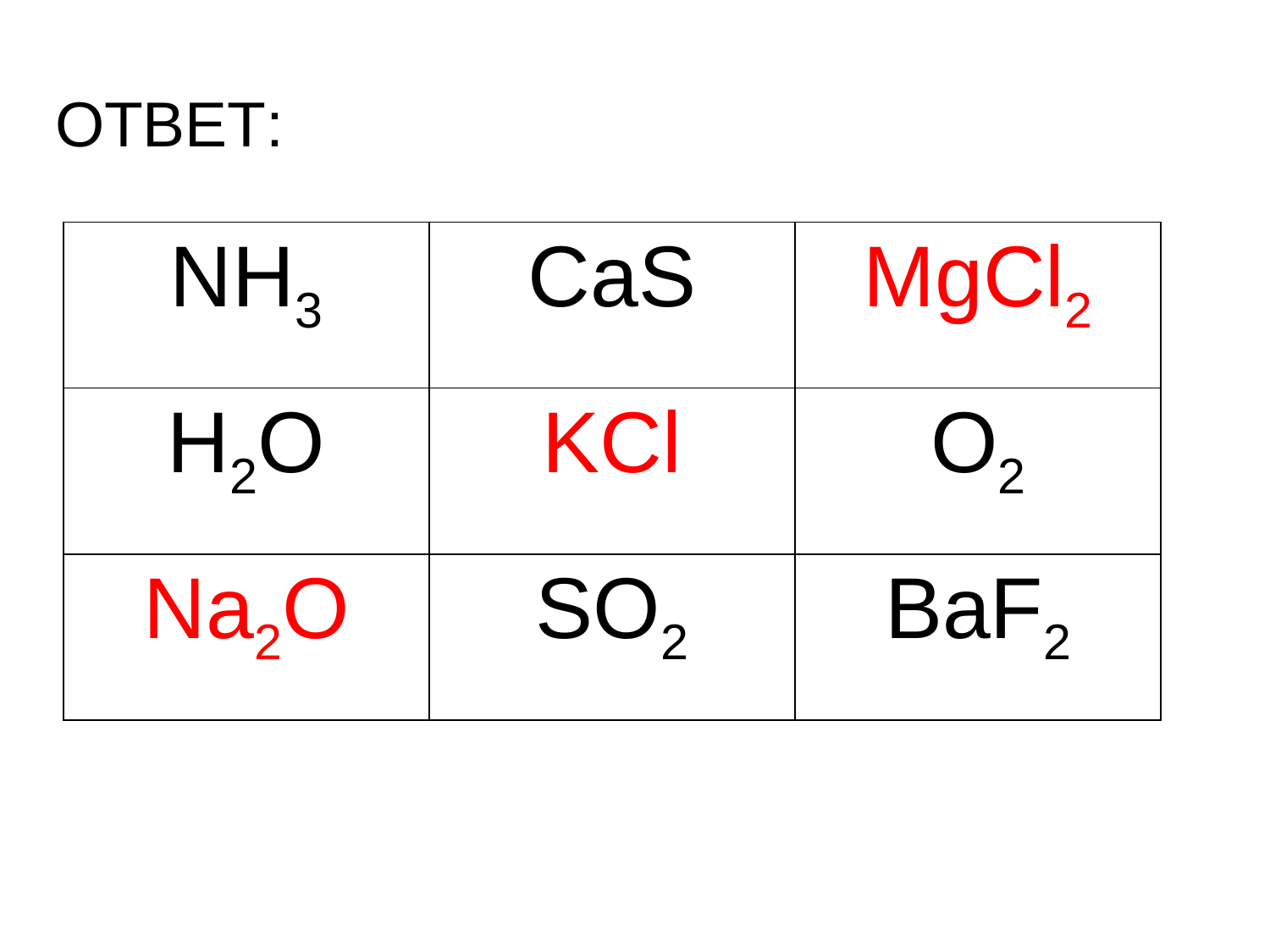

Ответ:
| NH3 | CaS | MgCl2 |
| --- | --- | --- |
| H2O | KCl | O2 |
| Na2O | SO2 | BaF2 |